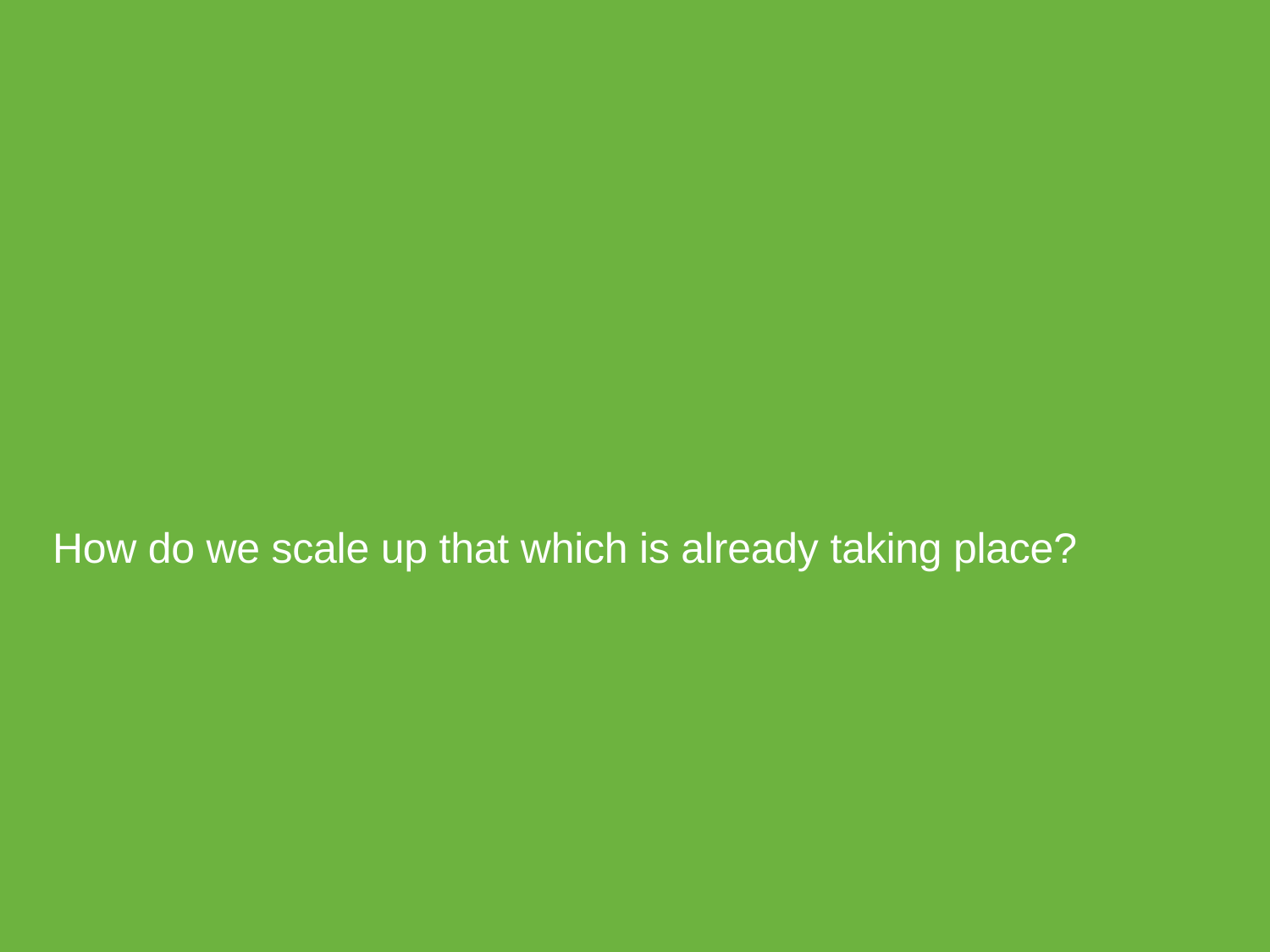

How do we scale up that which is already taking place?